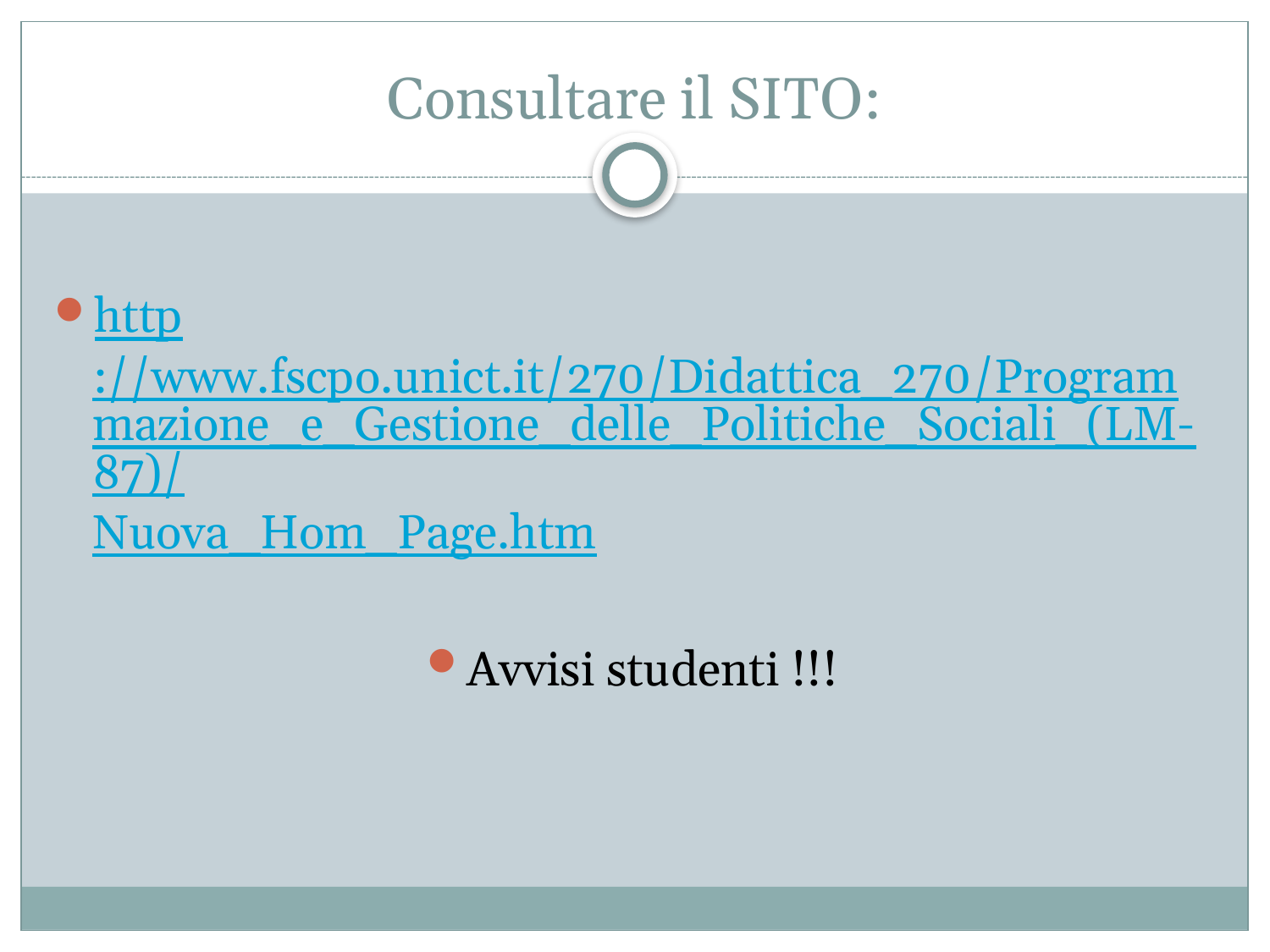

# Consultare il SITO:

http://www.fscpo.unict.it/270/Didattica_270/Programmazione_e_Gestione_delle_Politiche_Sociali_(LM-87)/Nuova_Hom_Page.htm

Avvisi studenti !!!